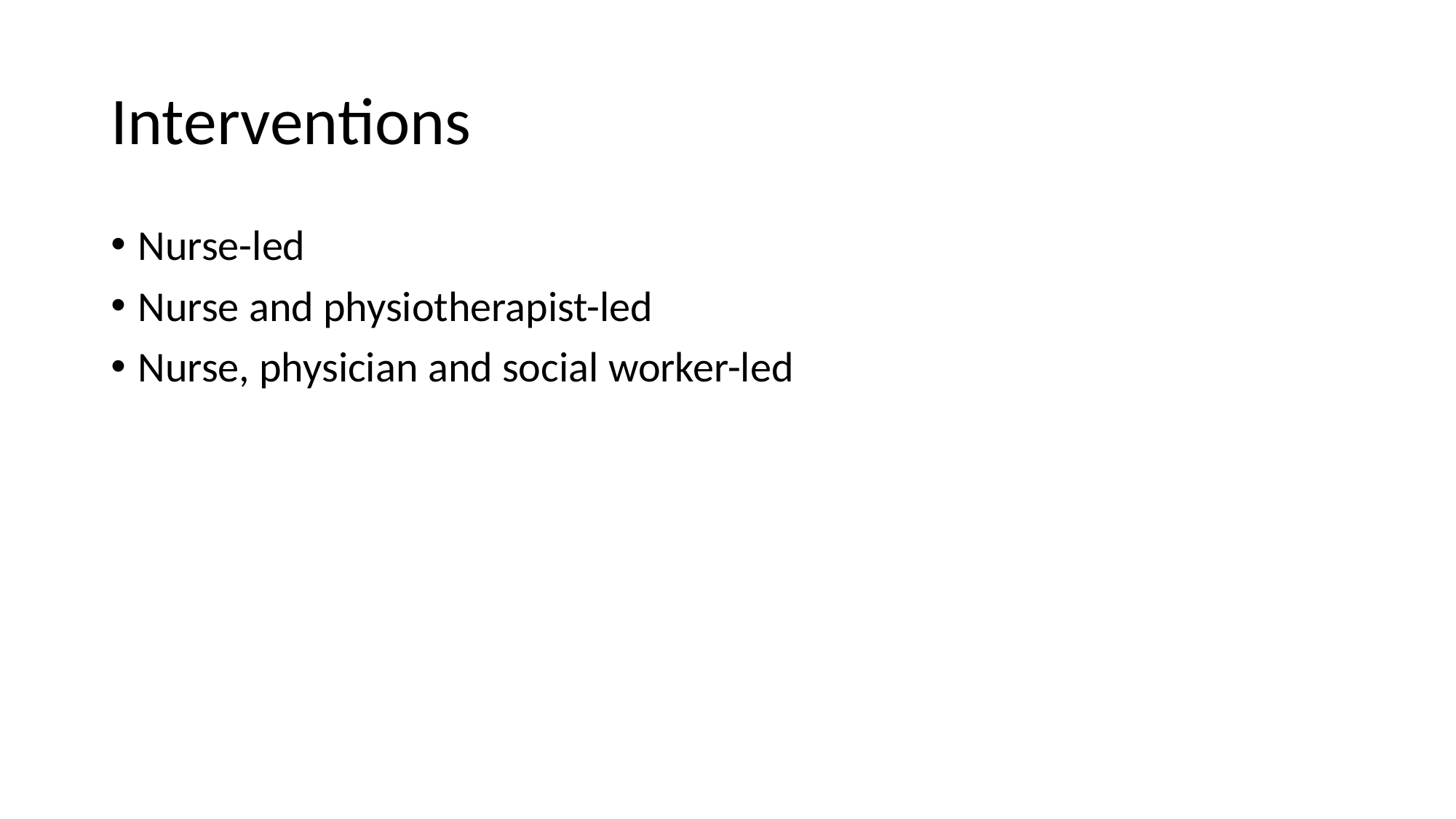

# Interventions
Nurse-led
Nurse and physiotherapist-led
Nurse, physician and social worker-led